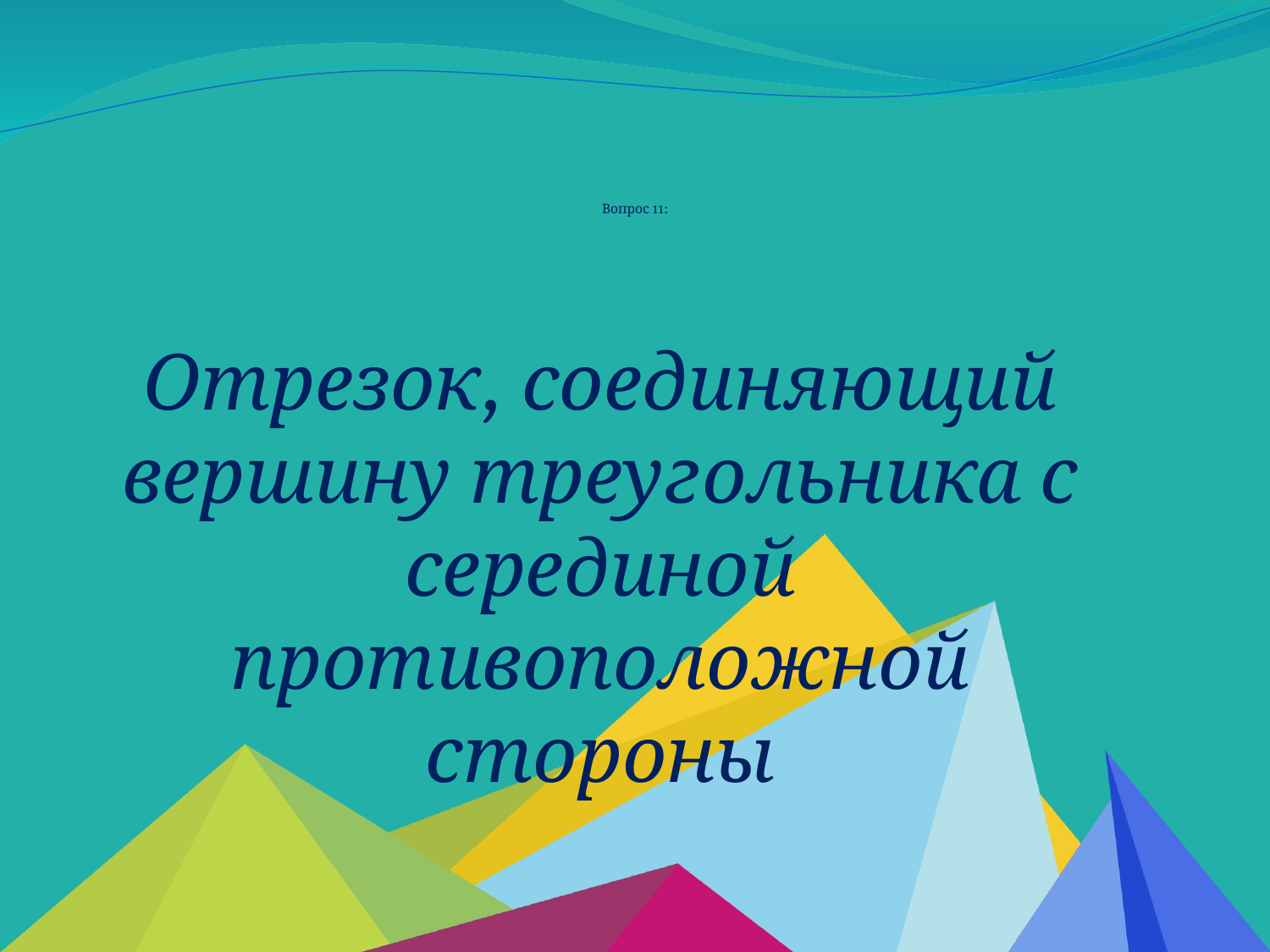

# Вопрос 11:
Отрезок, соединяющий вершину треугольника с серединой противоположной стороны